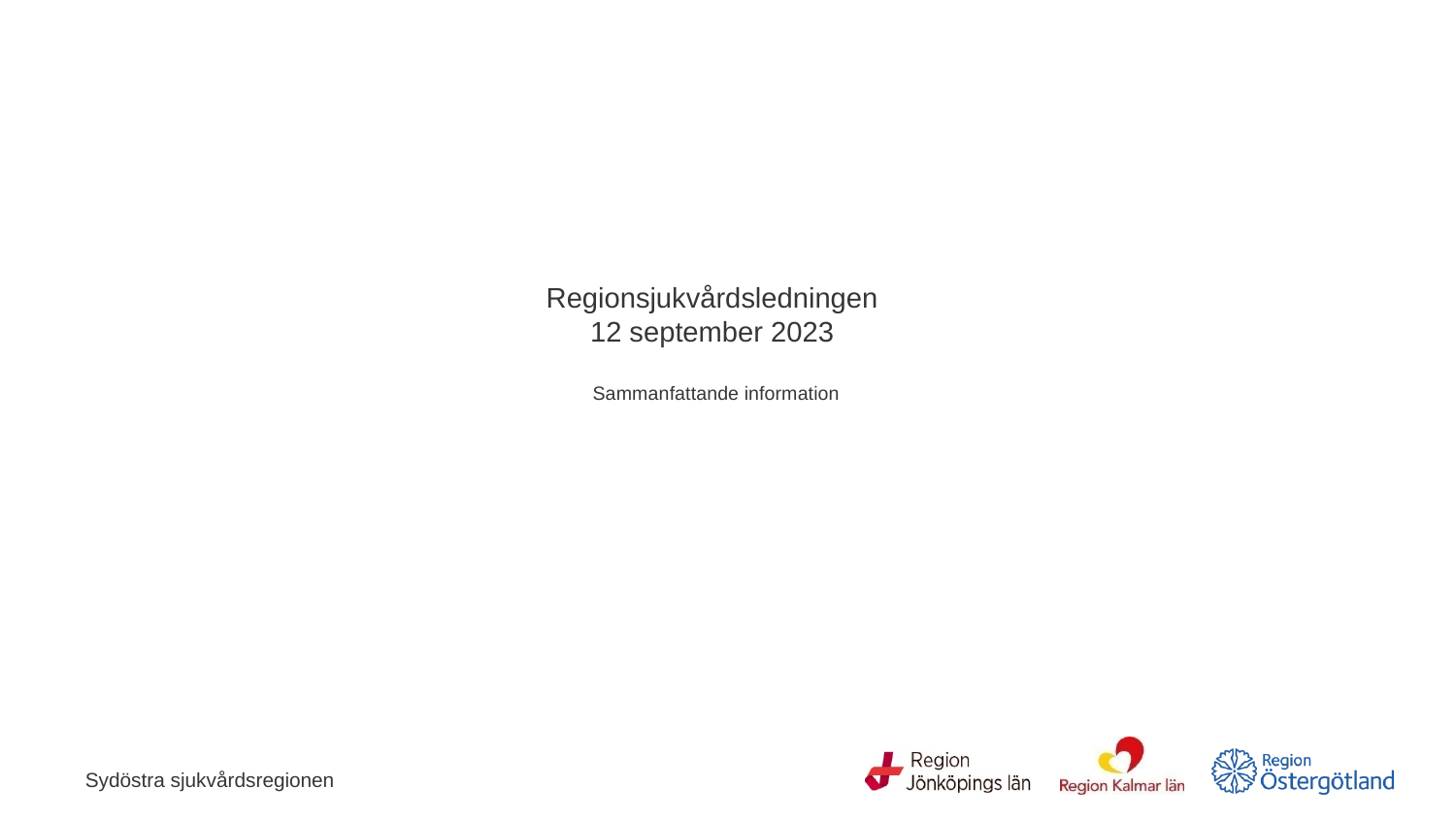

# Regionsjukvårdsledningen 12 september 2023 Sammanfattande information